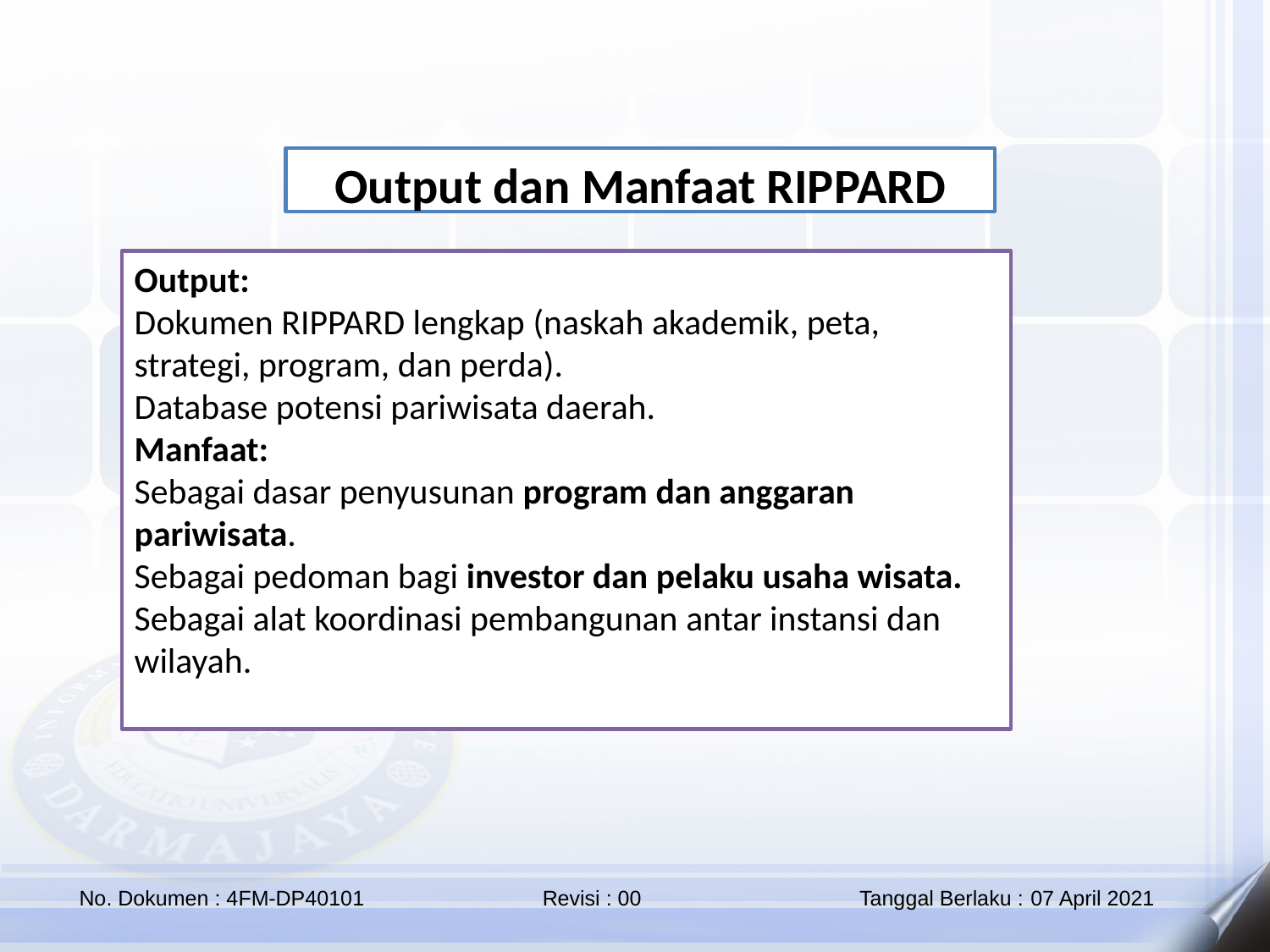

Output dan Manfaat RIPPARD

Output:
Dokumen RIPPARD lengkap (naskah akademik, peta, strategi, program, dan perda).
Database potensi pariwisata daerah.
Manfaat:
Sebagai dasar penyusunan program dan anggaran pariwisata.
Sebagai pedoman bagi investor dan pelaku usaha wisata.
Sebagai alat koordinasi pembangunan antar instansi dan wilayah.